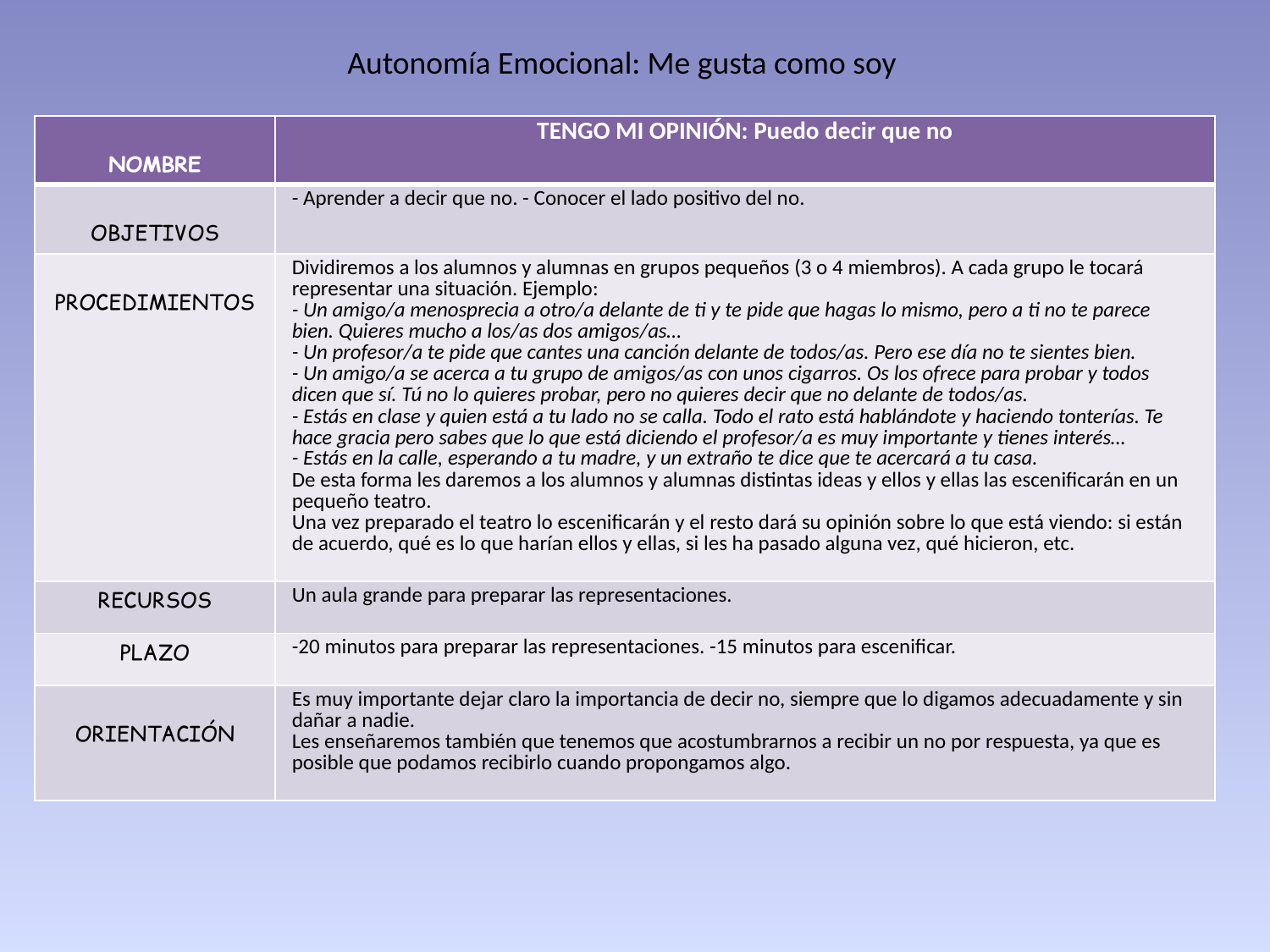

Autonomía Emocional: Me gusta como soy
| NOMBRE | TENGO MI OPINIÓN: Puedo decir que no |
| --- | --- |
| OBJETIVOS | - Aprender a decir que no. - Conocer el lado positivo del no. |
| PROCEDIMIENTOS | Dividiremos a los alumnos y alumnas en grupos pequeños (3 o 4 miembros). A cada grupo le tocará representar una situación. Ejemplo: - Un amigo/a menosprecia a otro/a delante de ti y te pide que hagas lo mismo, pero a ti no te parece bien. Quieres mucho a los/as dos amigos/as… - Un profesor/a te pide que cantes una canción delante de todos/as. Pero ese día no te sientes bien. - Un amigo/a se acerca a tu grupo de amigos/as con unos cigarros. Os los ofrece para probar y todos dicen que sí. Tú no lo quieres probar, pero no quieres decir que no delante de todos/as. - Estás en clase y quien está a tu lado no se calla. Todo el rato está hablándote y haciendo tonterías. Te hace gracia pero sabes que lo que está diciendo el profesor/a es muy importante y tienes interés… - Estás en la calle, esperando a tu madre, y un extraño te dice que te acercará a tu casa. De esta forma les daremos a los alumnos y alumnas distintas ideas y ellos y ellas las escenificarán en un pequeño teatro. Una vez preparado el teatro lo escenificarán y el resto dará su opinión sobre lo que está viendo: si están de acuerdo, qué es lo que harían ellos y ellas, si les ha pasado alguna vez, qué hicieron, etc. |
| RECURSOS | Un aula grande para preparar las representaciones. |
| PLAZO | -20 minutos para preparar las representaciones. -15 minutos para escenificar. |
| ORIENTACIÓN | Es muy importante dejar claro la importancia de decir no, siempre que lo digamos adecuadamente y sin dañar a nadie. Les enseñaremos también que tenemos que acostumbrarnos a recibir un no por respuesta, ya que es posible que podamos recibirlo cuando propongamos algo. |